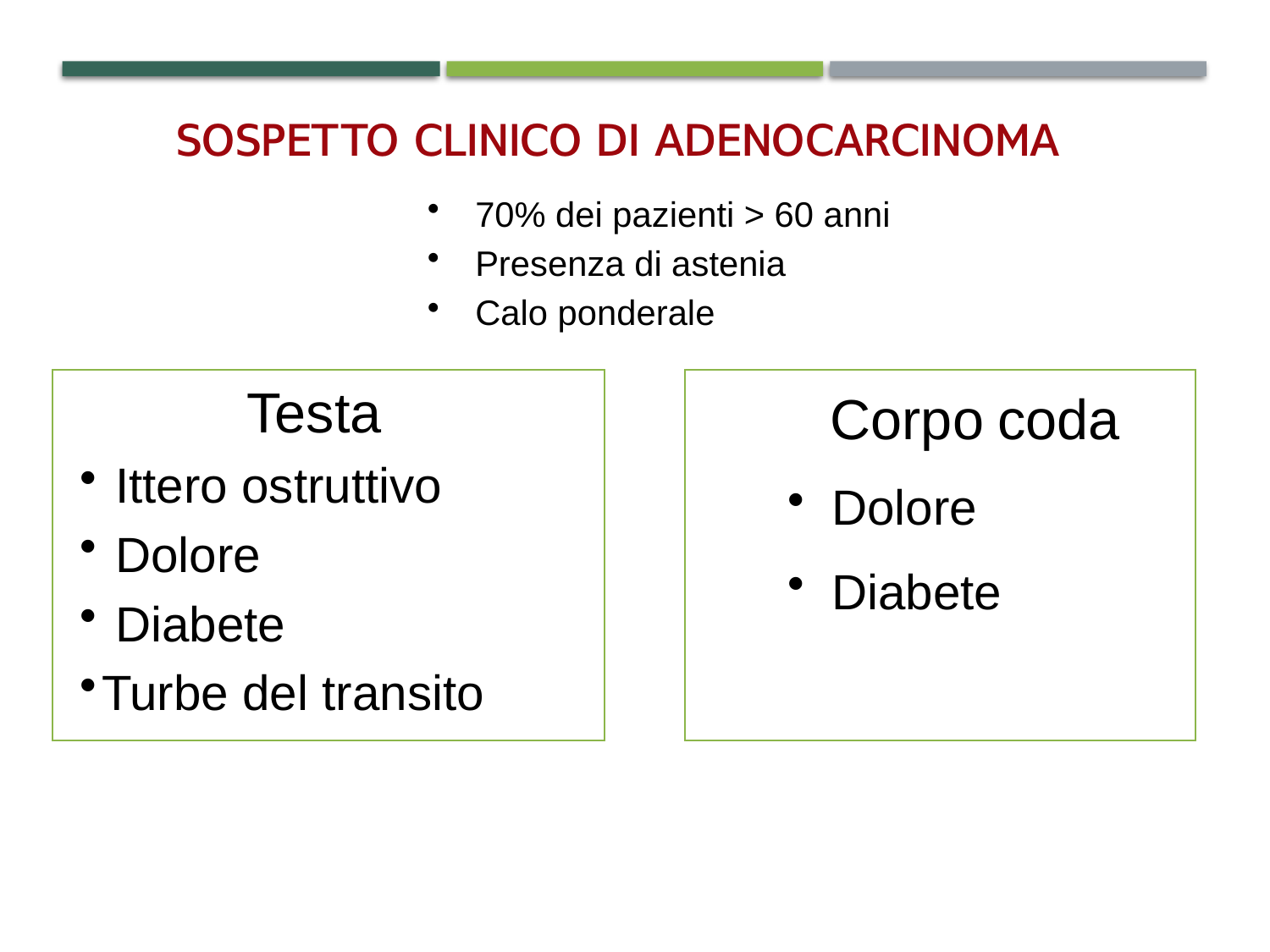

SOSPETTO CLINICO DI ADENOCARCINOMA
70% dei pazienti > 60 anni
Presenza di astenia
Calo ponderale

Testa
 Ittero ostruttivo
 Dolore
 Diabete
Turbe del transito

Corpo coda
 Dolore
 Diabete